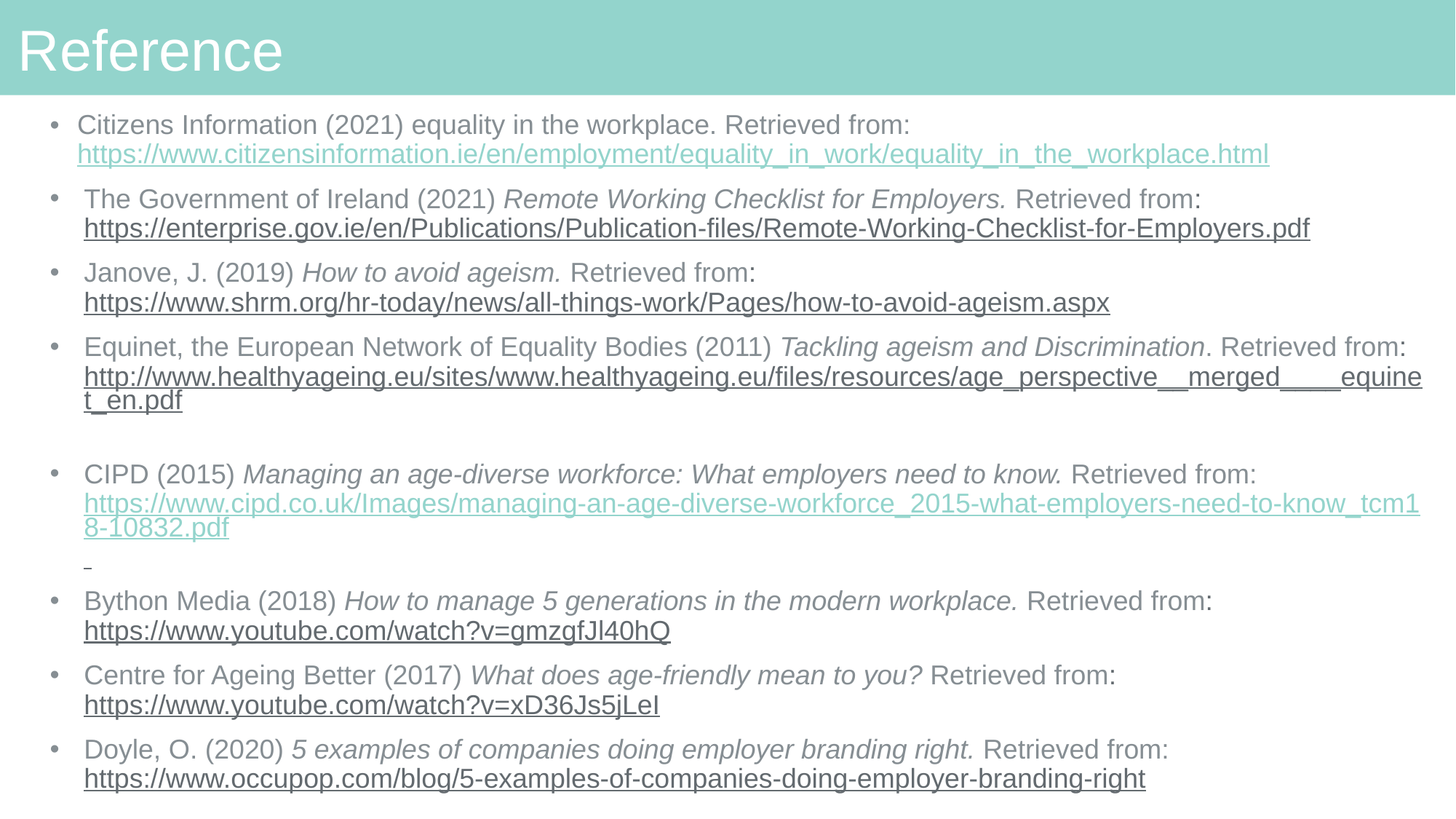

# Reference
•	Citizens Information (2021) equality in the workplace. Retrieved from: https://www.citizensinformation.ie/en/employment/equality_in_work/equality_in_the_workplace.html
The Government of Ireland (2021) Remote Working Checklist for Employers. Retrieved from: https://enterprise.gov.ie/en/Publications/Publication-files/Remote-Working-Checklist-for-Employers.pdf
Janove, J. (2019) How to avoid ageism. Retrieved from: https://www.shrm.org/hr-today/news/all-things-work/Pages/how-to-avoid-ageism.aspx
Equinet, the European Network of Equality Bodies (2011) Tackling ageism and Discrimination. Retrieved from: http://www.healthyageing.eu/sites/www.healthyageing.eu/files/resources/age_perspective__merged____equinet_en.pdf
CIPD (2015) Managing an age-diverse workforce: What employers need to know. Retrieved from: https://www.cipd.co.uk/Images/managing-an-age-diverse-workforce_2015-what-employers-need-to-know_tcm18-10832.pdf
Bython Media (2018) How to manage 5 generations in the modern workplace. Retrieved from: https://www.youtube.com/watch?v=gmzgfJl40hQ
Centre for Ageing Better (2017) What does age-friendly mean to you? Retrieved from: https://www.youtube.com/watch?v=xD36Js5jLeI
Doyle, O. (2020) 5 examples of companies doing employer branding right. Retrieved from: https://www.occupop.com/blog/5-examples-of-companies-doing-employer-branding-right